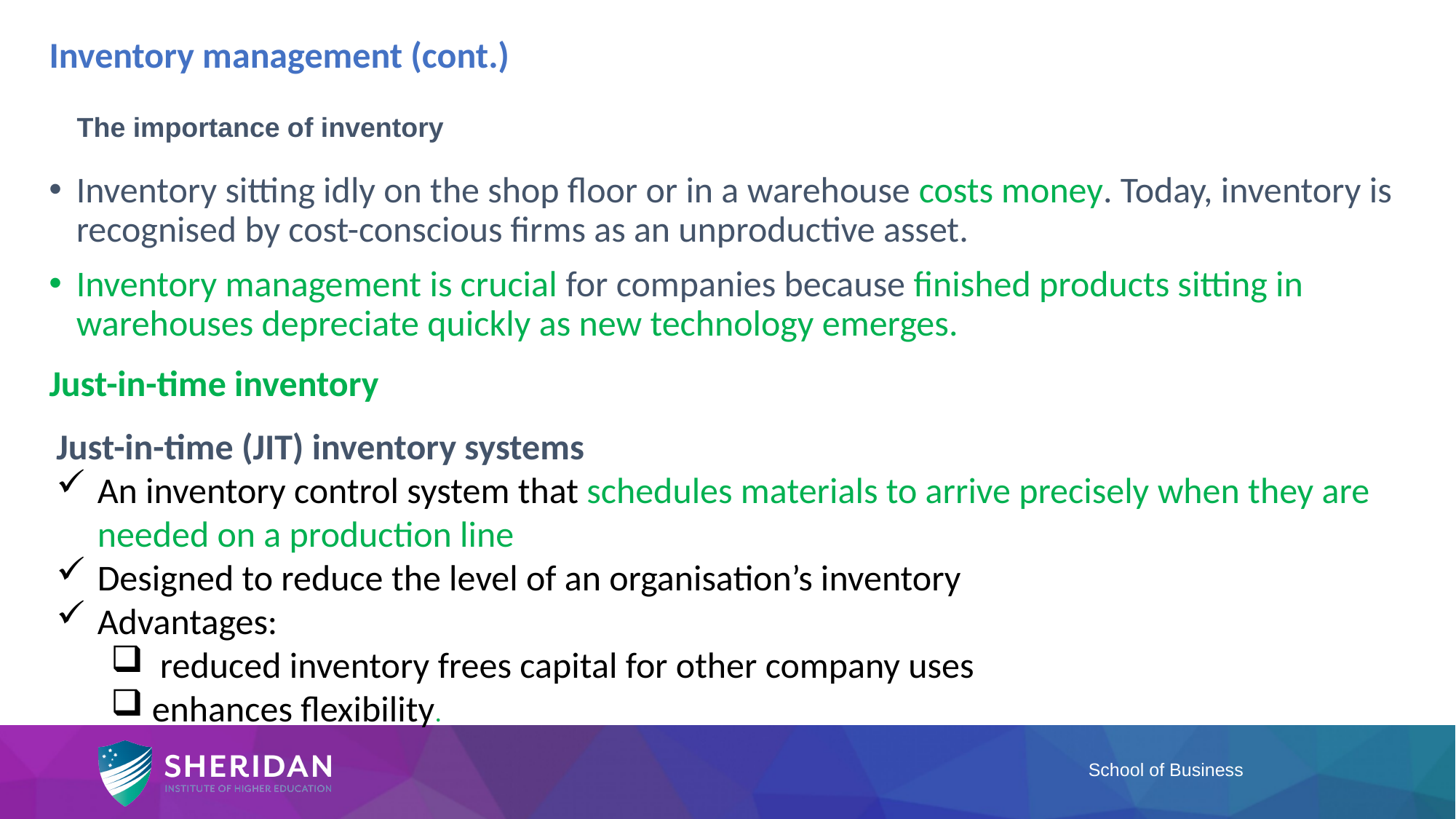

# Inventory management (cont.)
The importance of inventory
Inventory sitting idly on the shop floor or in a warehouse costs money. Today, inventory is recognised by cost-conscious firms as an unproductive asset.
Inventory management is crucial for companies because finished products sitting in warehouses depreciate quickly as new technology emerges.
Just-in-time inventory
Just-in-time (JIT) inventory systems
An inventory control system that schedules materials to arrive precisely when they are needed on a production line
Designed to reduce the level of an organisation’s inventory
Advantages:
 reduced inventory frees capital for other company uses
enhances flexibility.